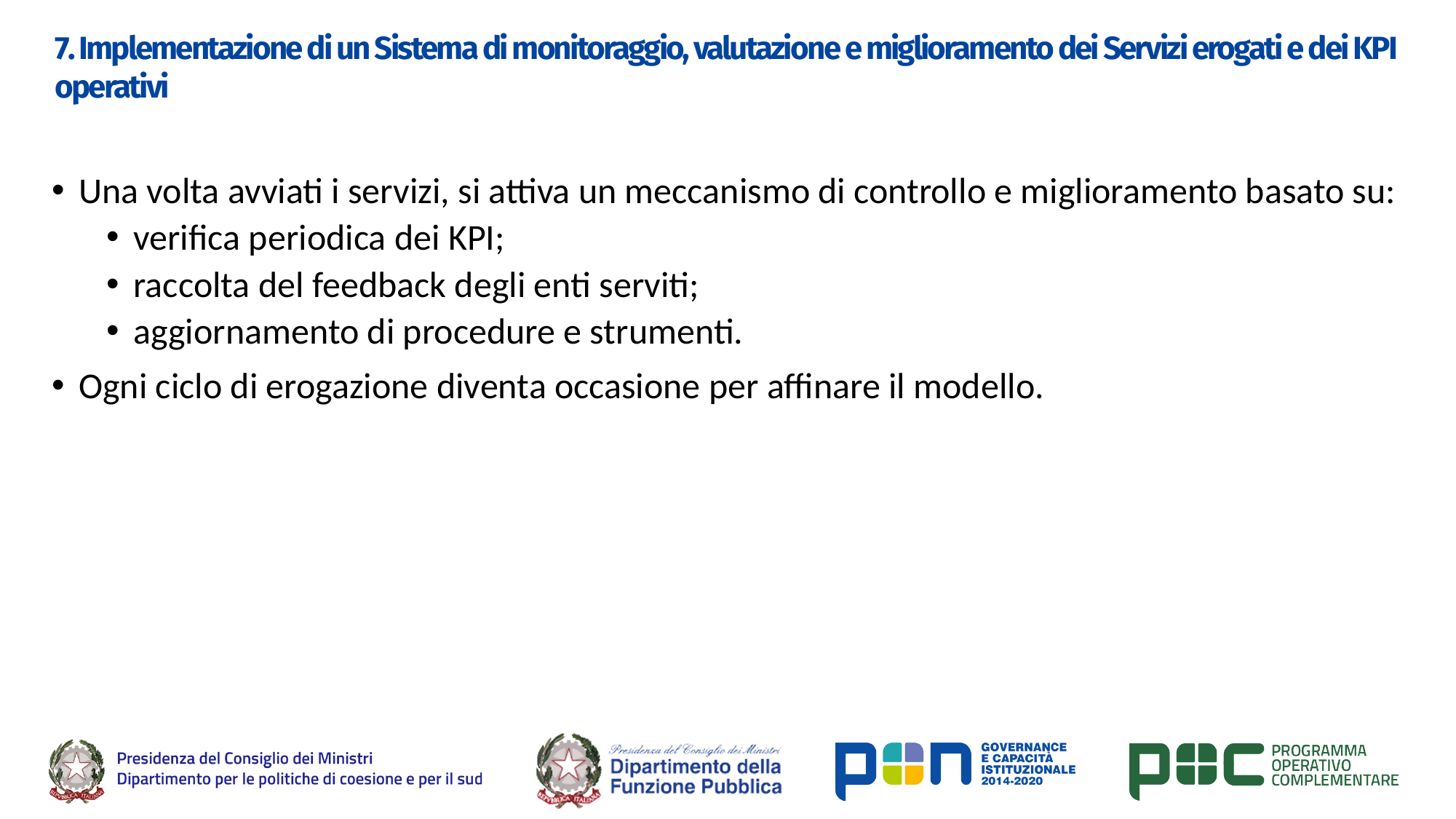

# 7. Implementazione di un Sistema di monitoraggio, valutazione e miglioramento dei Servizi erogati e dei KPI operativi
Una volta avviati i servizi, si attiva un meccanismo di controllo e miglioramento basato su:
verifica periodica dei KPI;
raccolta del feedback degli enti serviti;
aggiornamento di procedure e strumenti.
Ogni ciclo di erogazione diventa occasione per affinare il modello.